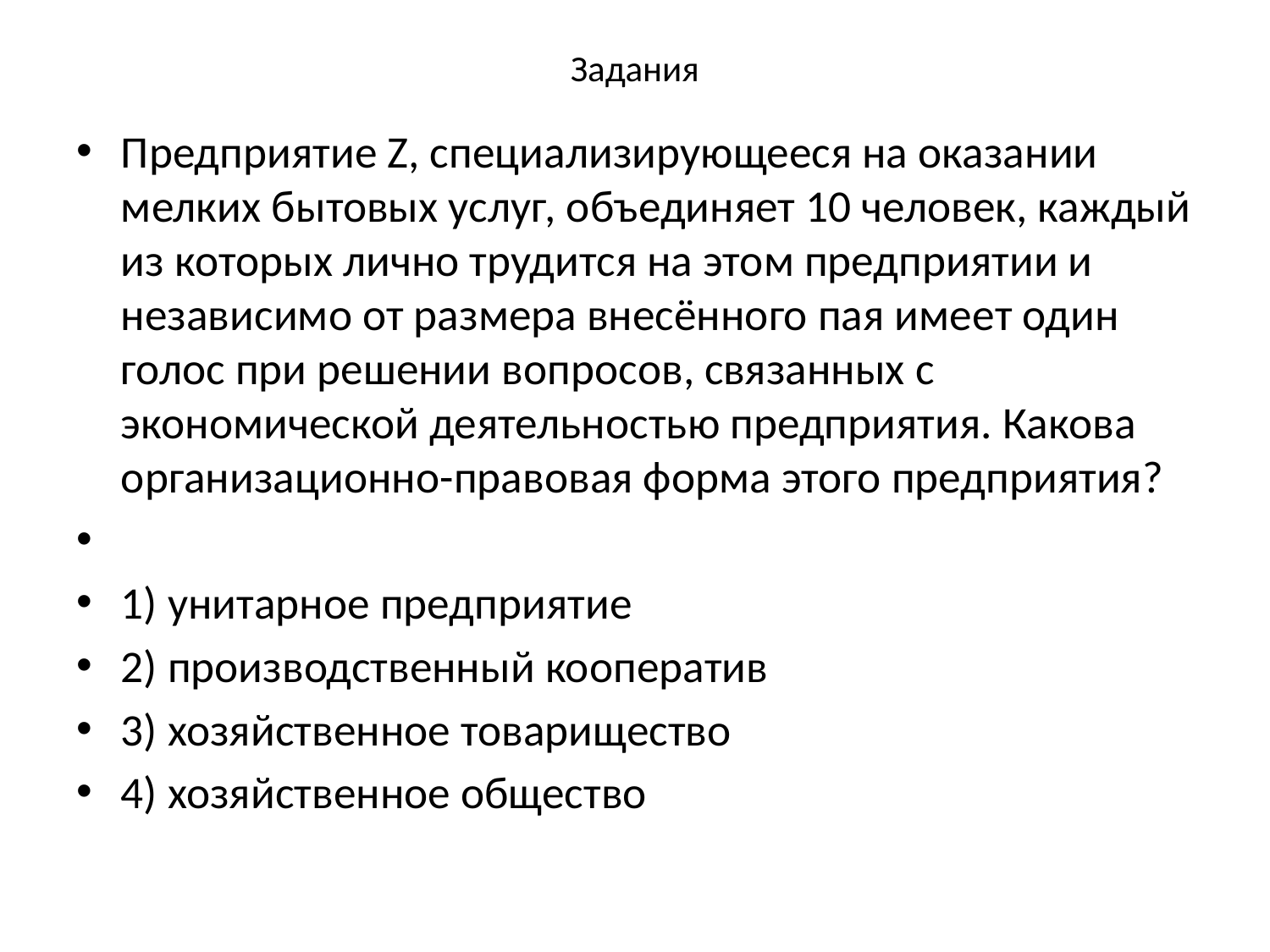

# Задания
Предприятие Z, специализирующееся на оказании мелких бытовых услуг, объединяет 10 человек, каждый из которых лично трудится на этом предприятии и независимо от размера внесённого пая имеет один голос при решении вопросов, связанных с экономической деятельностью предприятия. Какова организационно-правовая форма этого предприятия?

1) унитарное предприятие
2) производственный кооператив
3) хозяйственное товарищество
4) хозяйственное общество